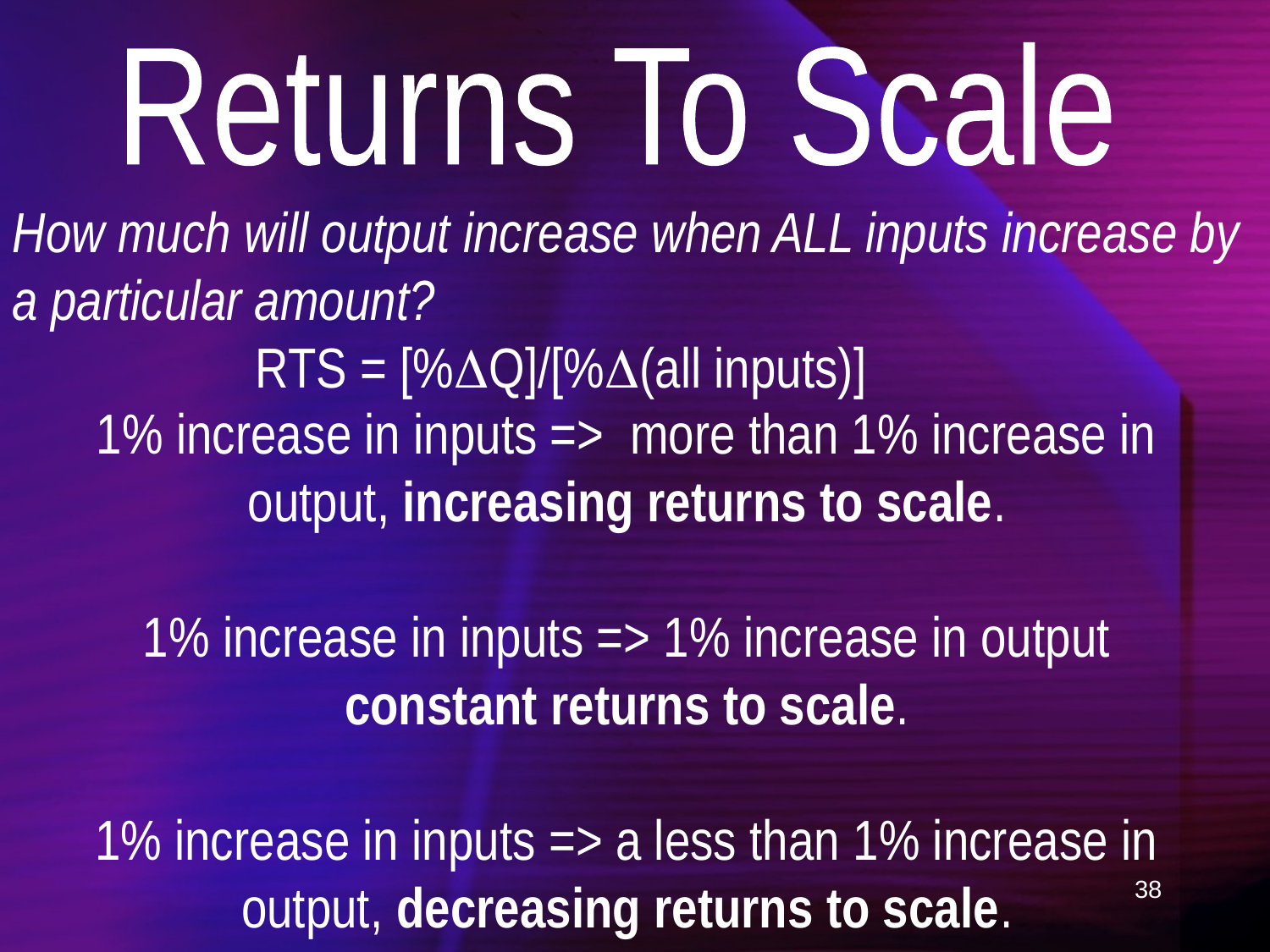

Returns To Scale
How much will output increase when ALL inputs increase by a particular amount?
         RTS = [%ΔQ]/[%Δ(all inputs)]

1% increase in inputs =>  more than 1% increase in output, increasing returns to scale.

1% increase in inputs => 1% increase in output
constant returns to scale.

1% increase in inputs => a less than 1% increase in output, decreasing returns to scale.

38